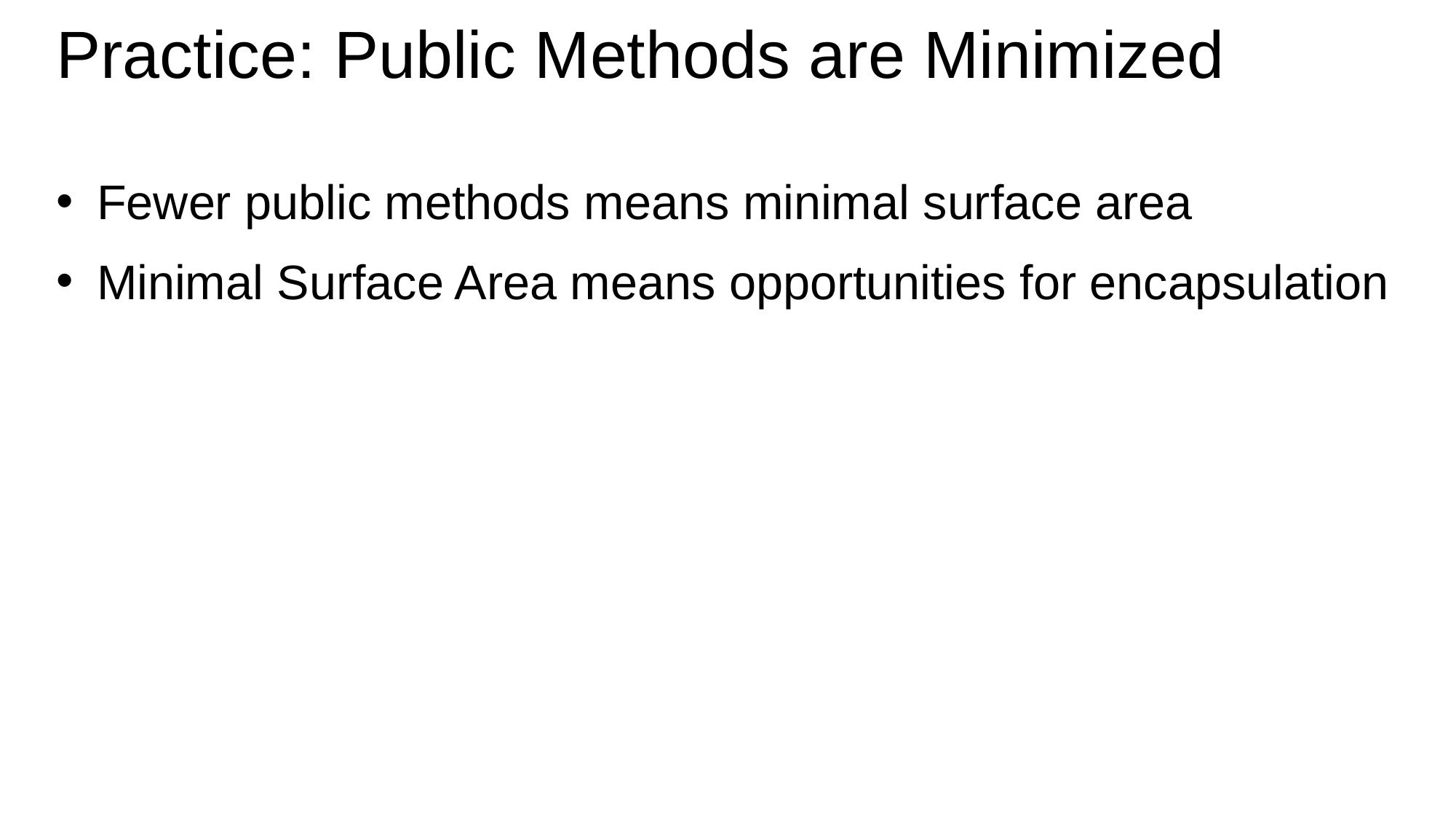

# Practice: Public Methods are Minimized
Fewer public methods means minimal surface area
Minimal Surface Area means opportunities for encapsulation